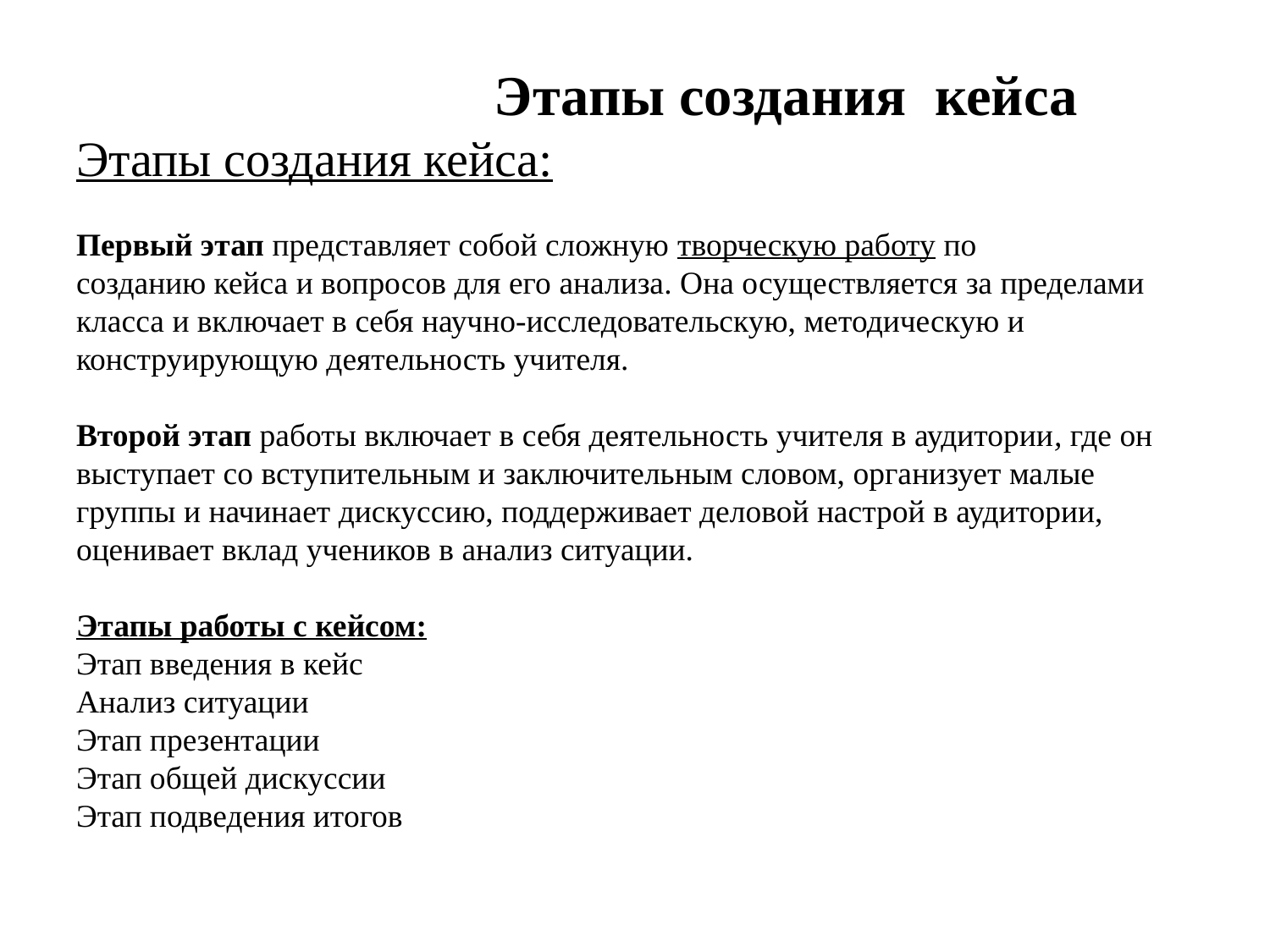

# Этапы создания  кейса Этапы создания кейса: Первый этап представляет собой сложную творческую работу по созданию кейса и вопросов для его анализа. Она осуществляется за пределами класса и включает в себя научно-исследовательскую, методическую и конструирующую деятельность учителя. Второй этап работы включает в себя деятельность учителя в аудитории, где он выступает со вступительным и заключительным словом, организует малые группы и начинает дискуссию, поддерживает деловой настрой в аудитории, оценивает вклад учеников в анализ ситуации. Этапы работы с кейсом: Этап введения в кейс Анализ ситуации Этап презентации Этап общей дискуссии Этап подведения итогов